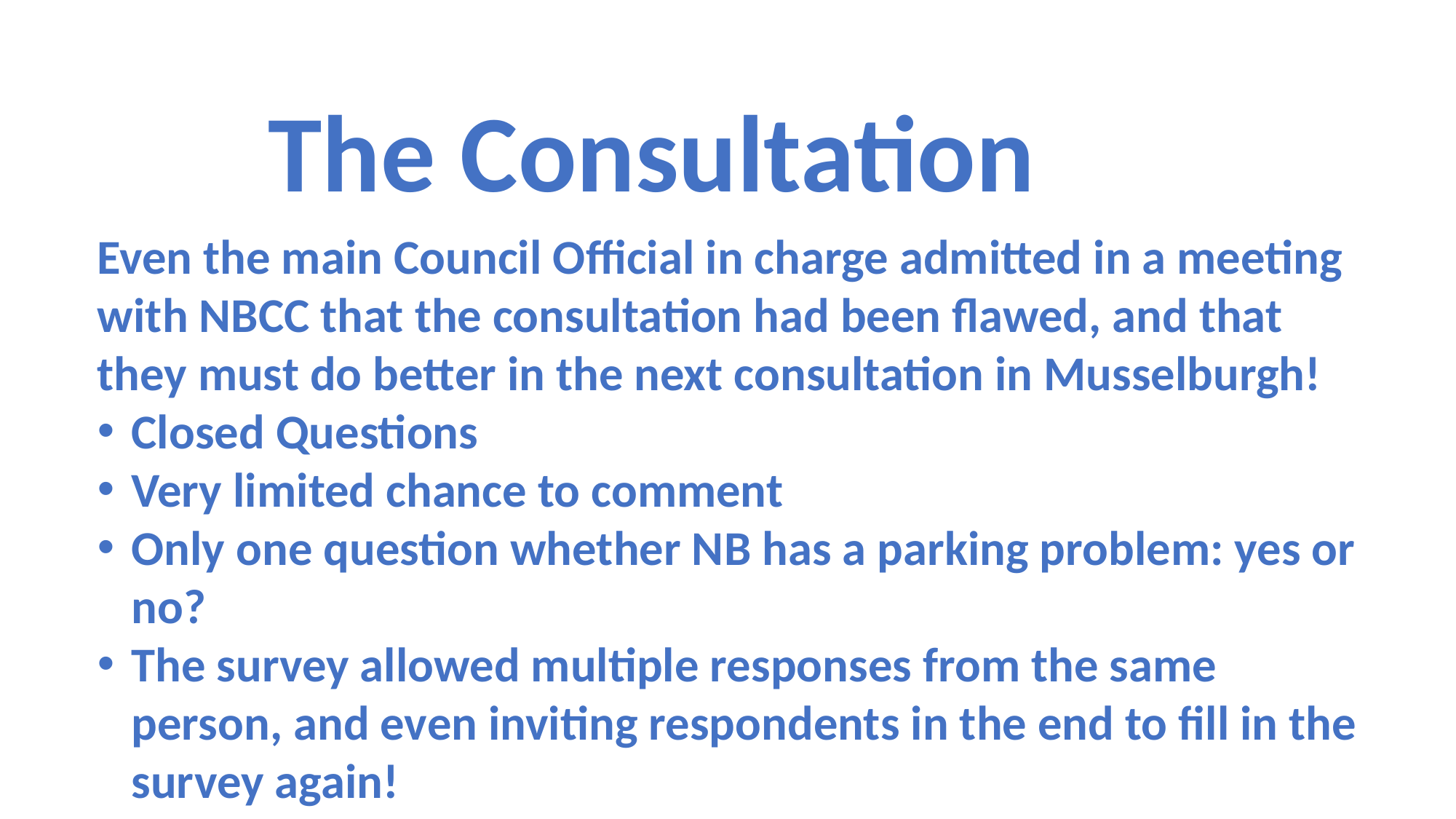

The Consultation
Even the main Council Official in charge admitted in a meeting with NBCC that the consultation had been flawed, and that they must do better in the next consultation in Musselburgh!
Closed Questions
Very limited chance to comment
Only one question whether NB has a parking problem: yes or no?
The survey allowed multiple responses from the same person, and even inviting respondents in the end to fill in the survey again!